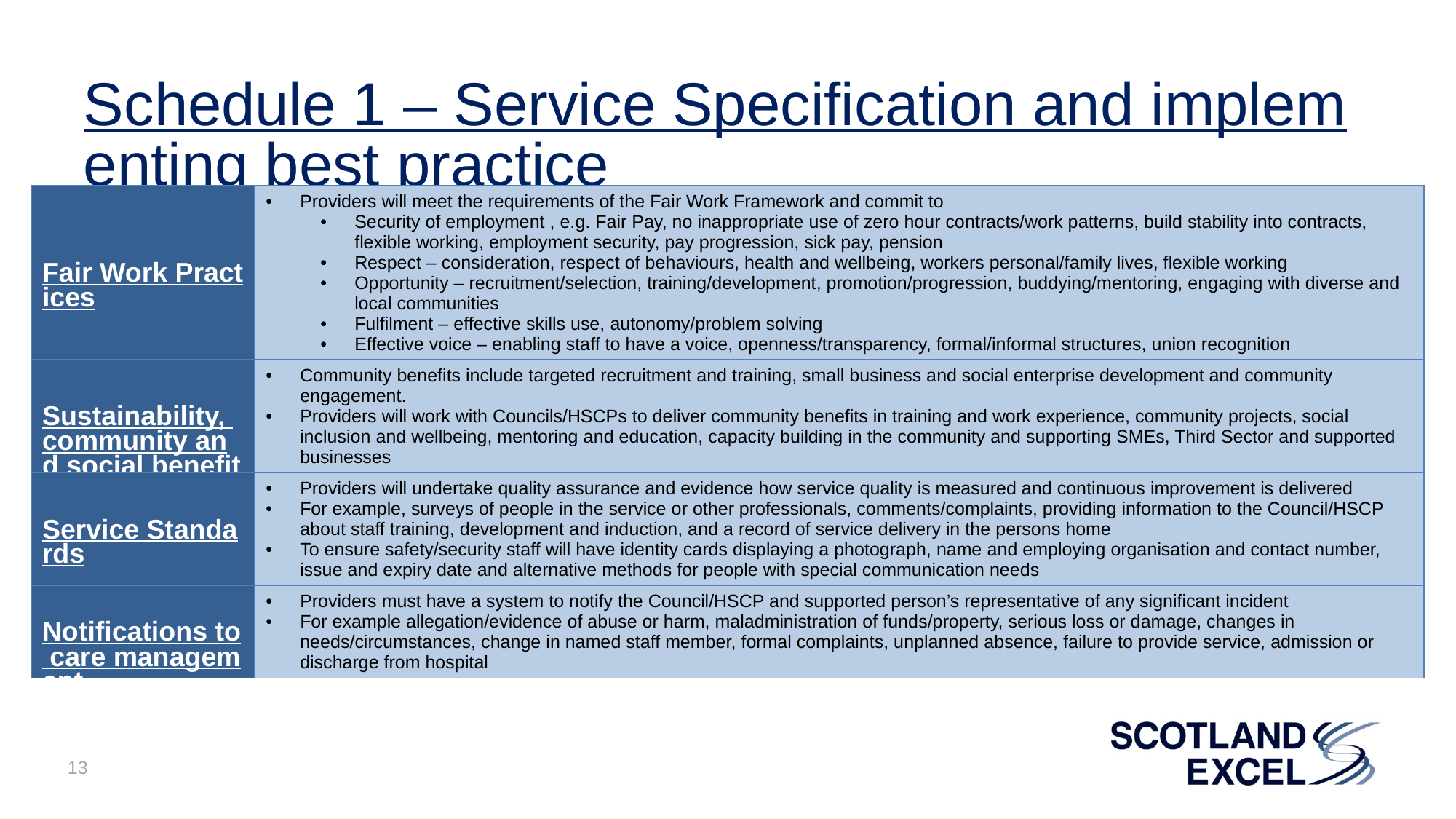

# Schedule 1 – Service Specification and implementing best practice
| Fair Work Practices | Providers will meet the requirements of the Fair Work Framework and commit to Security of employment , e.g. Fair Pay, no inappropriate use of zero hour contracts/work patterns, build stability into contracts, flexible working, employment security, pay progression, sick pay, pension Respect – consideration, respect of behaviours, health and wellbeing, workers personal/family lives, flexible working Opportunity – recruitment/selection, training/development, promotion/progression, buddying/mentoring, engaging with diverse and local communities Fulfilment – effective skills use, autonomy/problem solving Effective voice – enabling staff to have a voice, openness/transparency, formal/informal structures, union recognition |
| --- | --- |
| Sustainability, community and social benefits | Community benefits include targeted recruitment and training, small business and social enterprise development and community engagement. Providers will work with Councils/HSCPs to deliver community benefits in training and work experience, community projects, social inclusion and wellbeing, mentoring and education, capacity building in the community and supporting SMEs, Third Sector and supported businesses |
| Service Standards | Providers will undertake quality assurance and evidence how service quality is measured and continuous improvement is delivered For example, surveys of people in the service or other professionals, comments/complaints, providing information to the Council/HSCP about staff training, development and induction, and a record of service delivery in the persons home To ensure safety/security staff will have identity cards displaying a photograph, name and employing organisation and contact number, issue and expiry date and alternative methods for people with special communication needs |
| Notifications to care management | Providers must have a system to notify the Council/HSCP and supported person’s representative of any significant incident For example allegation/evidence of abuse or harm, maladministration of funds/property, serious loss or damage, changes in needs/circumstances, change in named staff member, formal complaints, unplanned absence, failure to provide service, admission or discharge from hospital |